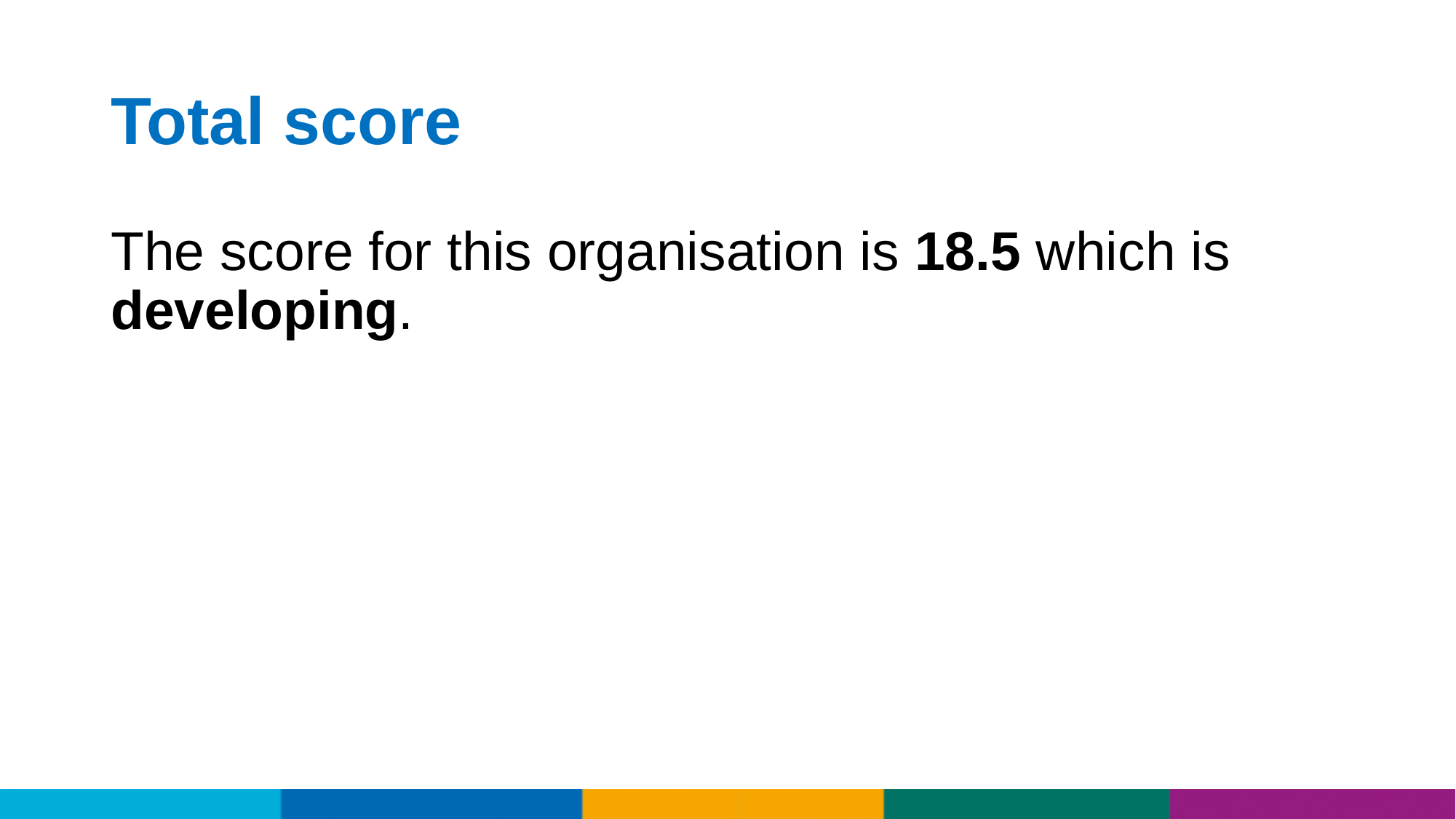

# Total score
The score for this organisation is 18.5 which is developing.